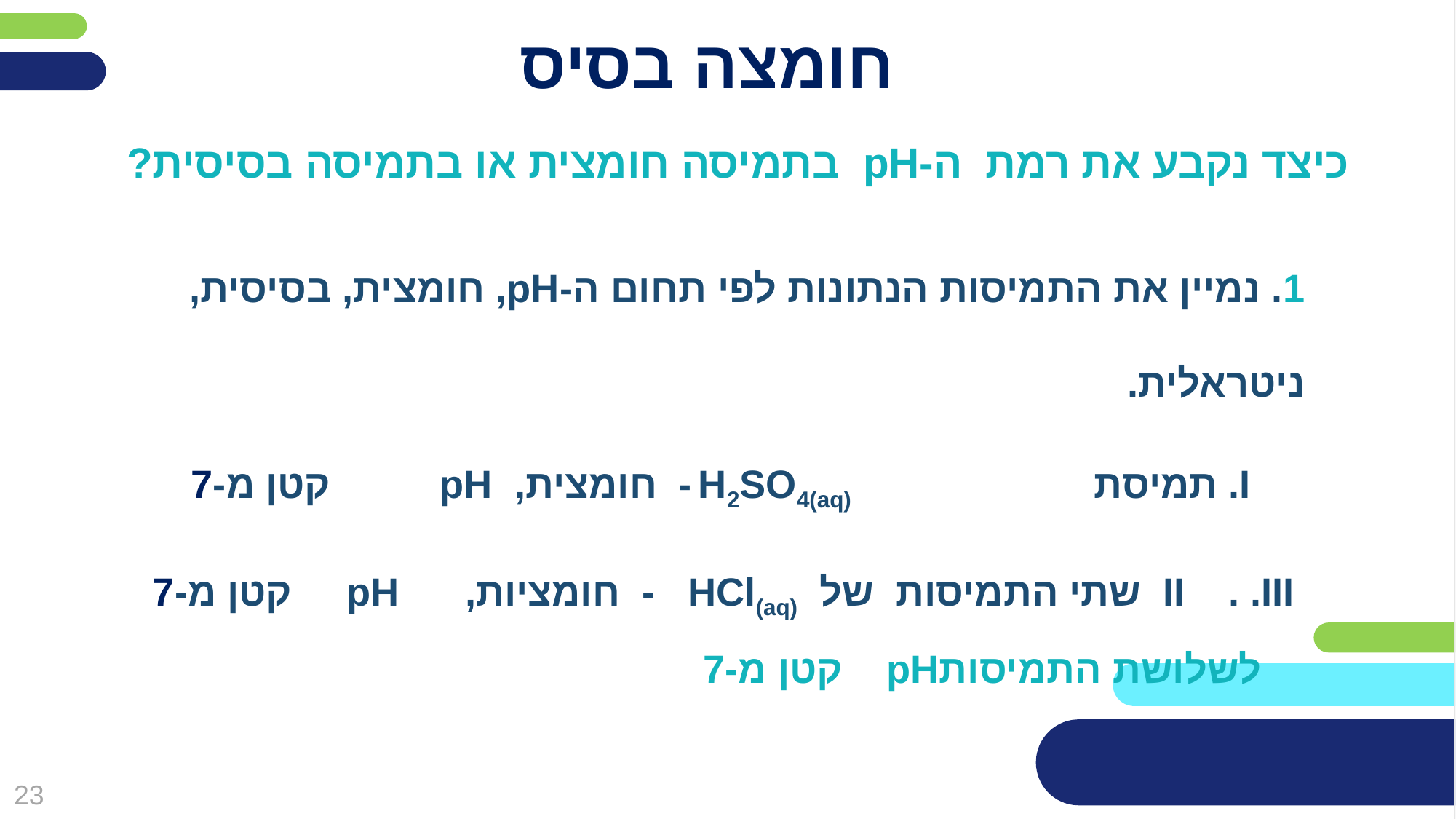

# חומצה בסיס
כיצד נקבע את רמת  ה-pH  בתמיסה חומצית או בתמיסה בסיסית?
1. נמיין את התמיסות הנתונות לפי תחום ה-pH, חומצית, בסיסית, ניטראלית.
     I. תמיסת                                    H2SO4(aq) -  חומצית,  pH          קטן מ-7
 II    . .III  שתי התמיסות  של  HCl(aq)   -  חומציות,      pH     קטן מ-7
    לשלושת התמיסותpH    קטן מ-7